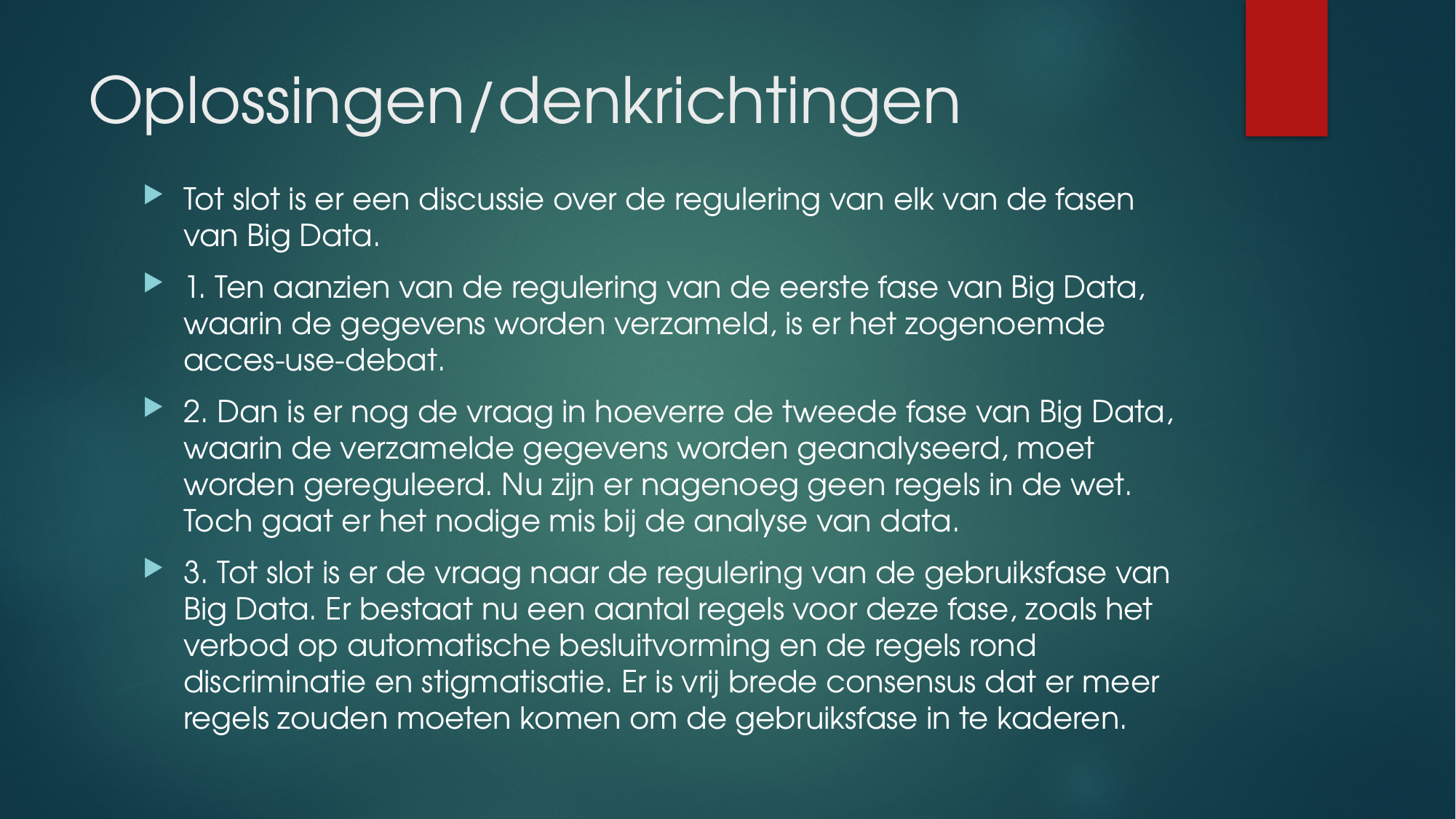

# Oplossingen/denkrichtingen
Tot slot is er een discussie over de regulering van elk van de fasen van Big Data.
1. Ten aanzien van de regulering van de eerste fase van Big Data, waarin de gegevens worden verzameld, is er het zogenoemde acces-use-debat.
2. Dan is er nog de vraag in hoeverre de tweede fase van Big Data, waarin de verzamelde gegevens worden geanalyseerd, moet worden gereguleerd. Nu zĳn er nagenoeg geen regels in de wet. Toch gaat er het nodige mis bĳ de analyse van data.
3. Tot slot is er de vraag naar de regulering van de gebruiksfase van Big Data. Er bestaat nu een aantal regels voor deze fase, zoals het verbod op automatische besluitvorming en de regels rond discriminatie en stigmatisatie. Er is vrĳ brede consensus dat er meer regels zouden moeten komen om de gebruiksfase in te kaderen.